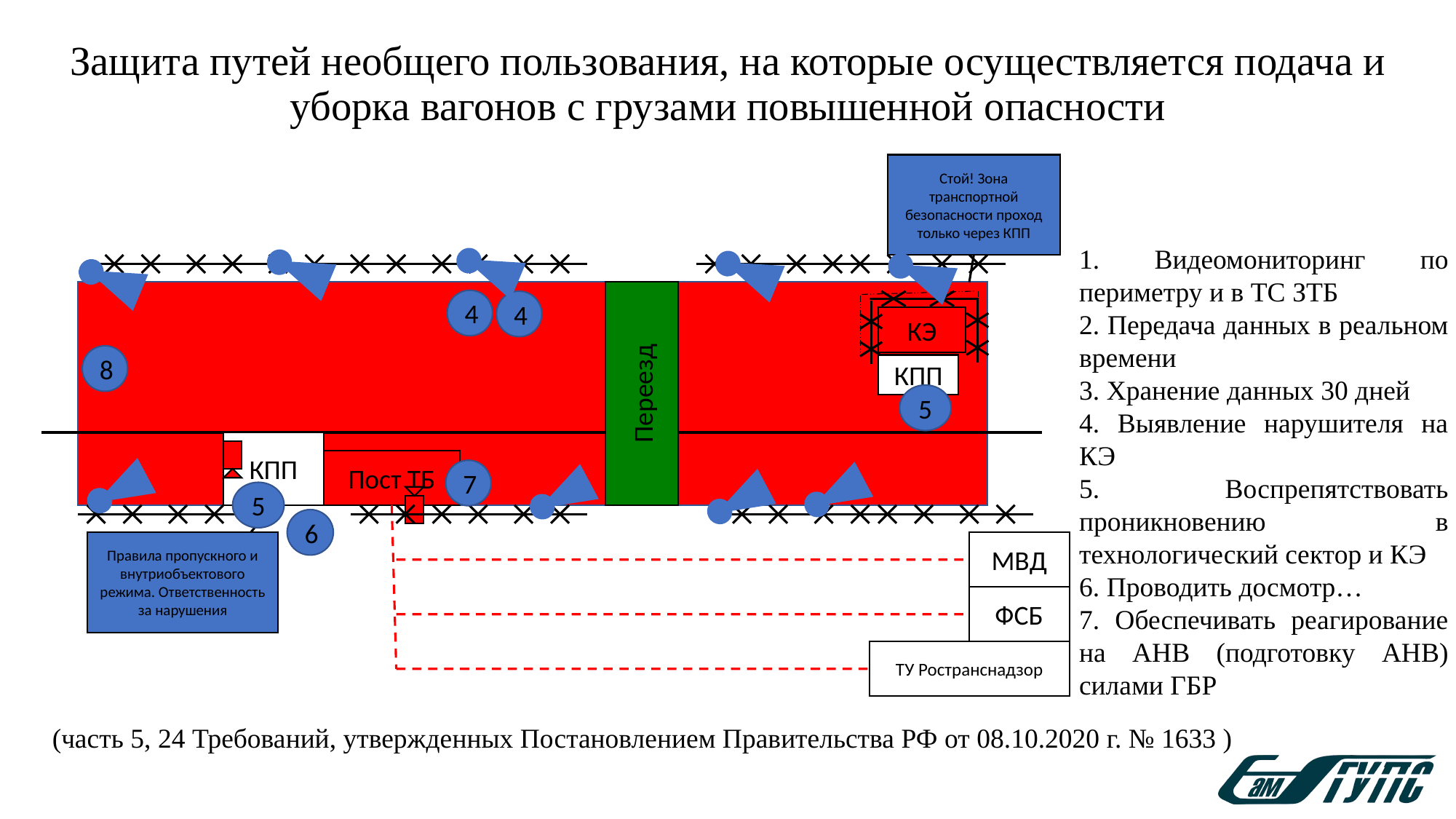

# Защита путей необщего пользования, на которые осуществляется подача и уборка вагонов с грузами повышенной опасности
Стой! Зона транспортной безопасности проход только через КПП
Переезд

4
4
КЭ
8
КПП
5
КПП

Пост ТБ
7
5

6
Правила пропускного и внутриобъектового режима. Ответственность за нарушения
МВД
ФСБ
ТУ Ространснадзор

1. Видеомониторинг по периметру и в ТС ЗТБ
2. Передача данных в реальном времени
3. Хранение данных 30 дней
4. Выявление нарушителя на КЭ
5. Воспрепятствовать проникновению в технологический сектор и КЭ
6. Проводить досмотр…
7. Обеспечивать реагирование на АНВ (подготовку АНВ) силами ГБР

(часть 5, 24 Требований, утвержденных Постановлением Правительства РФ от 08.10.2020 г. № 1633 )